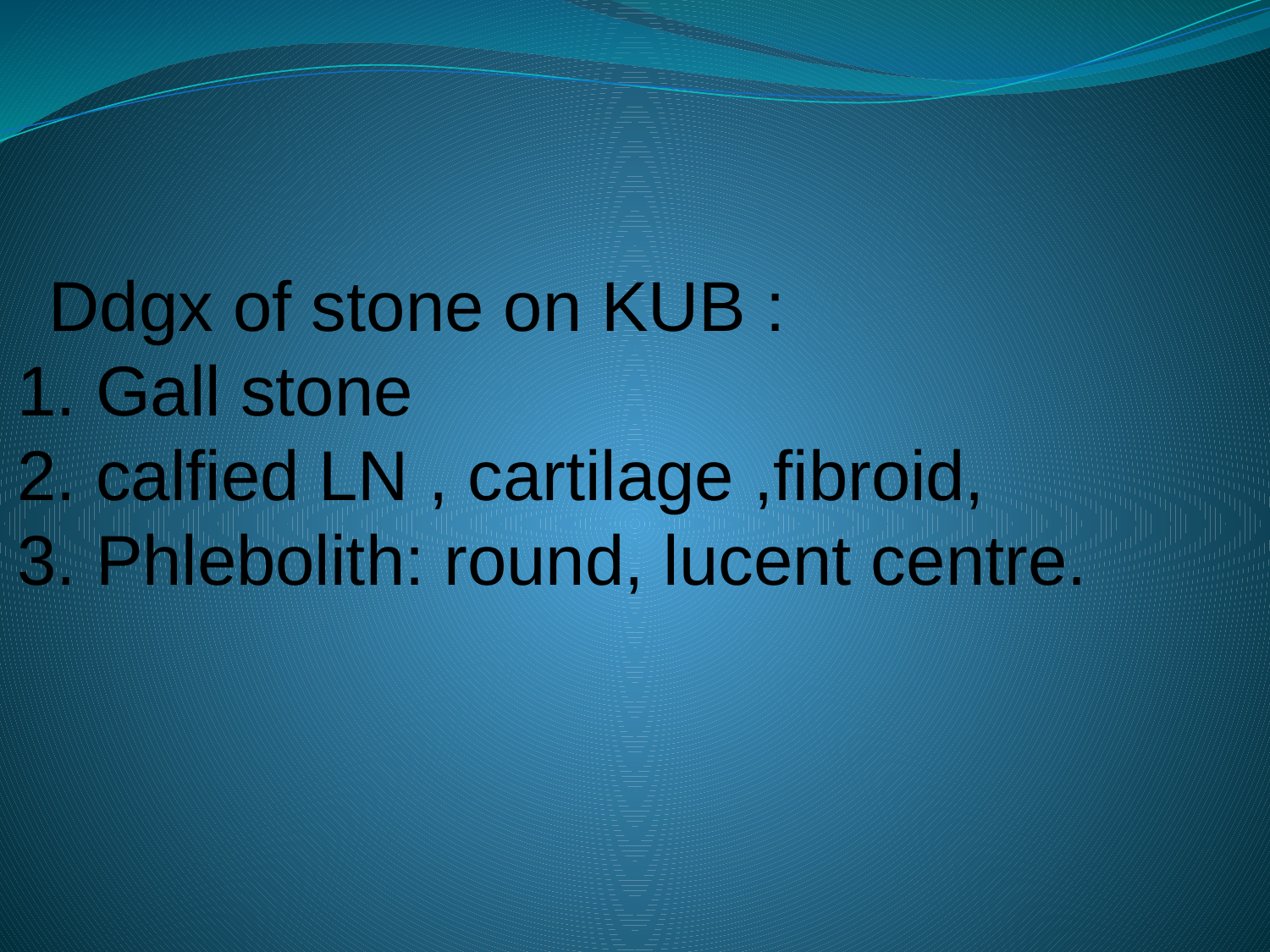

Ddgx of stone on KUB :
1. Gall stone
2. calfied LN , cartilage ,fibroid,
3. Phlebolith: round, lucent centre.